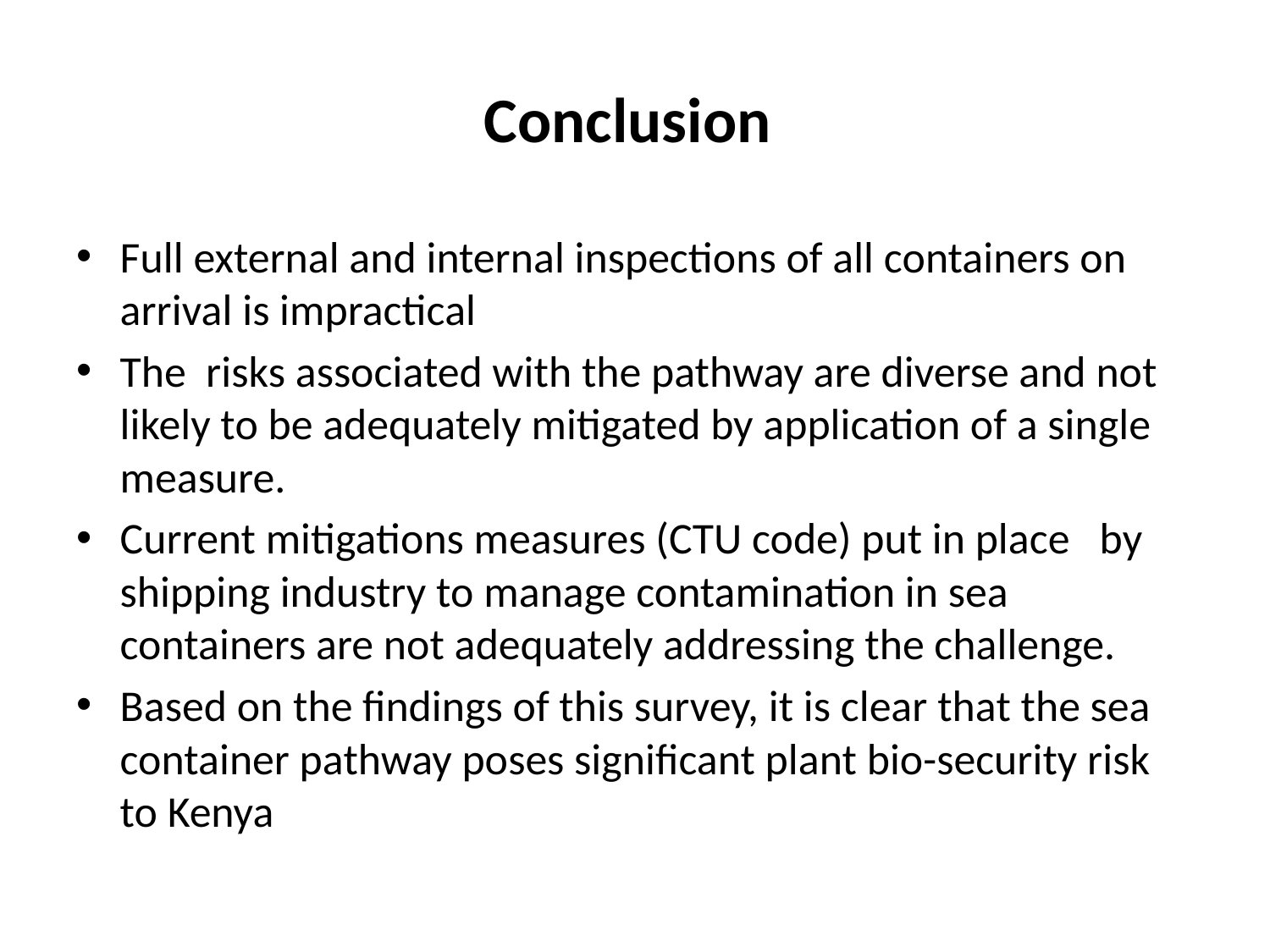

# Conclusion
Full external and internal inspections of all containers on arrival is impractical
The  risks associated with the pathway are diverse and not likely to be adequately mitigated by application of a single measure.
Current mitigations measures (CTU code) put in place   by shipping industry to manage contamination in sea containers are not adequately addressing the challenge.
Based on the findings of this survey, it is clear that the sea container pathway poses significant plant bio-security risk to Kenya